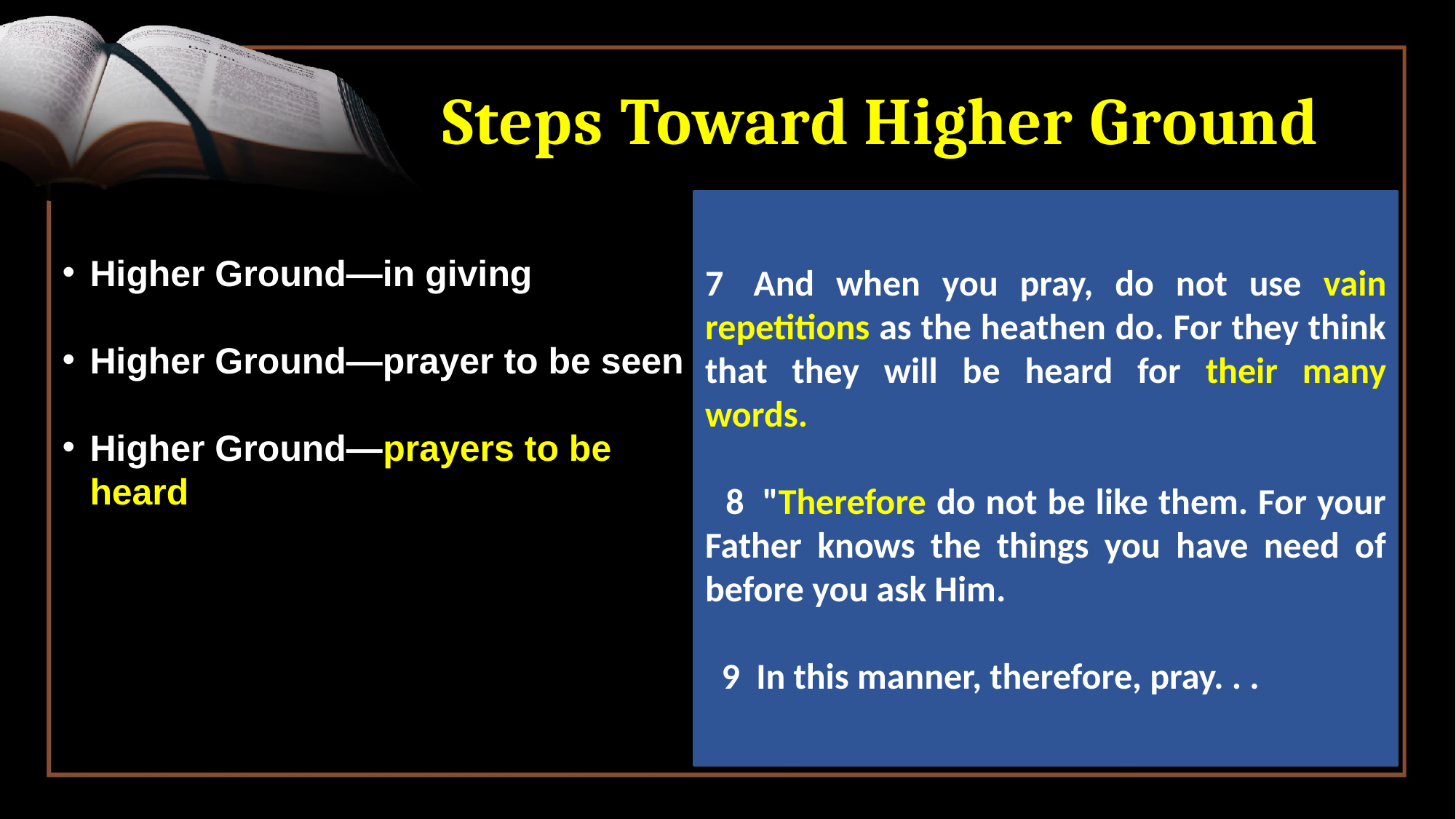

# Steps Toward Higher Ground
7  And when you pray, do not use vain repetitions as the heathen do. For they think that they will be heard for their many words.

  8  "Therefore do not be like them. For your Father knows the things you have need of before you ask Him.

  9  In this manner, therefore, pray. . .
Higher Ground—in giving

Higher Ground—prayer to be seen

Higher Ground—prayers to be heard